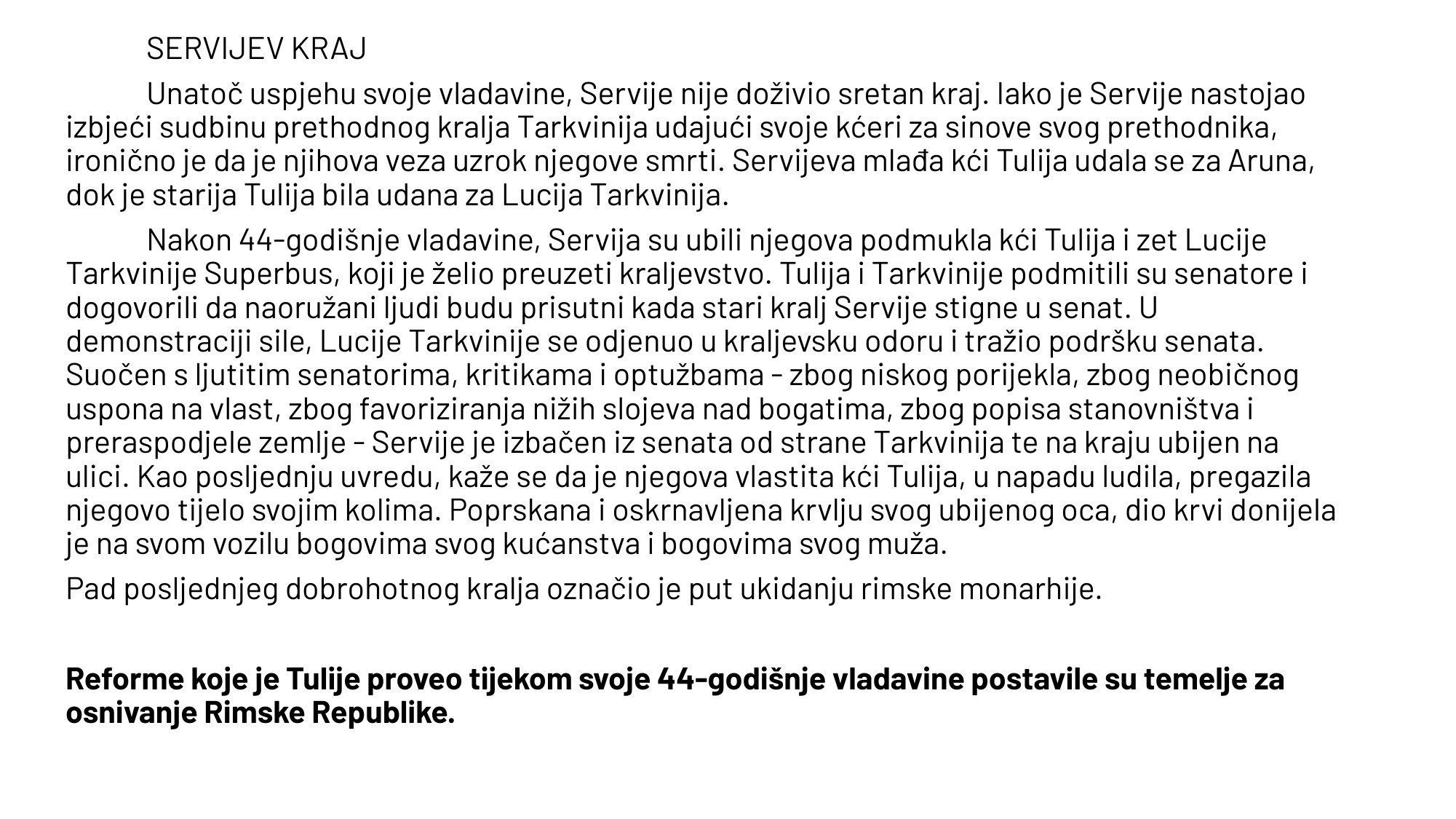

SERVIJEV KRAJ
	Unatoč uspjehu svoje vladavine, Servije nije doživio sretan kraj. Iako je Servije nastojao izbjeći sudbinu prethodnog kralja Tarkvinija udajući svoje kćeri za sinove svog prethodnika, ironično je da je njihova veza uzrok njegove smrti. Servijeva mlađa kći Tulija udala se za Aruna, dok je starija Tulija bila udana za Lucija Tarkvinija.
	Nakon 44-godišnje vladavine, Servija su ubili njegova podmukla kći Tulija i zet Lucije Tarkvinije Superbus, koji je želio preuzeti kraljevstvo. Tulija i Tarkvinije podmitili su senatore i dogovorili da naoružani ljudi budu prisutni kada stari kralj Servije stigne u senat. U demonstraciji sile, Lucije Tarkvinije se odjenuo u kraljevsku odoru i tražio podršku senata.  Suočen s ljutitim senatorima, kritikama i optužbama - zbog niskog porijekla, zbog neobičnog uspona na vlast, zbog favoriziranja nižih slojeva nad bogatima, zbog popisa stanovništva i preraspodjele zemlje - Servije je izbačen iz senata od strane Tarkvinija te na kraju ubijen na ulici. Kao posljednju uvredu, kaže se da je njegova vlastita kći Tulija, u napadu ludila, pregazila njegovo tijelo svojim kolima. Poprskana i oskrnavljena krvlju svog ubijenog oca, dio krvi donijela je na svom vozilu bogovima svog kućanstva i bogovima svog muža.
Pad posljednjeg dobrohotnog kralja označio je put ukidanju rimske monarhije.

Reforme koje je Tulije proveo tijekom svoje 44-godišnje vladavine postavile su temelje za osnivanje Rimske Republike.